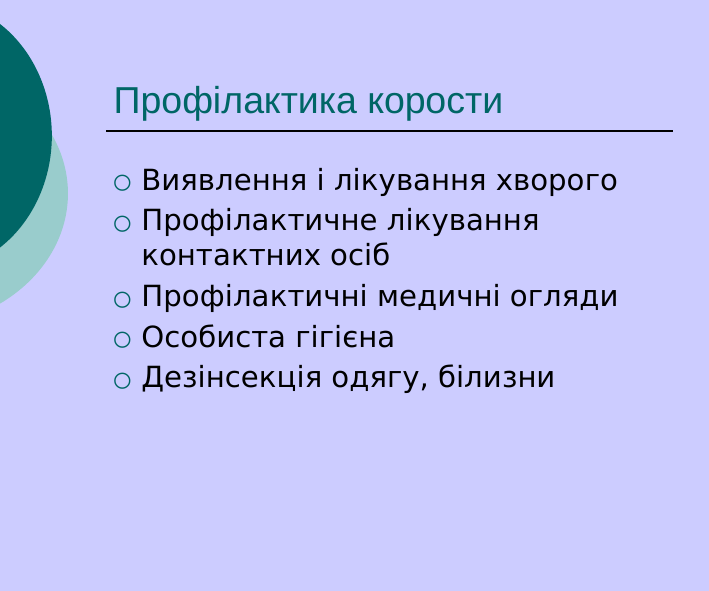

# Профілактика корости
Виявлення і лікування хворого
Профілактичне лікування контактних осіб
Профілактичні медичні огляди
Особиста гігієна
Дезінсекція одягу, білизни